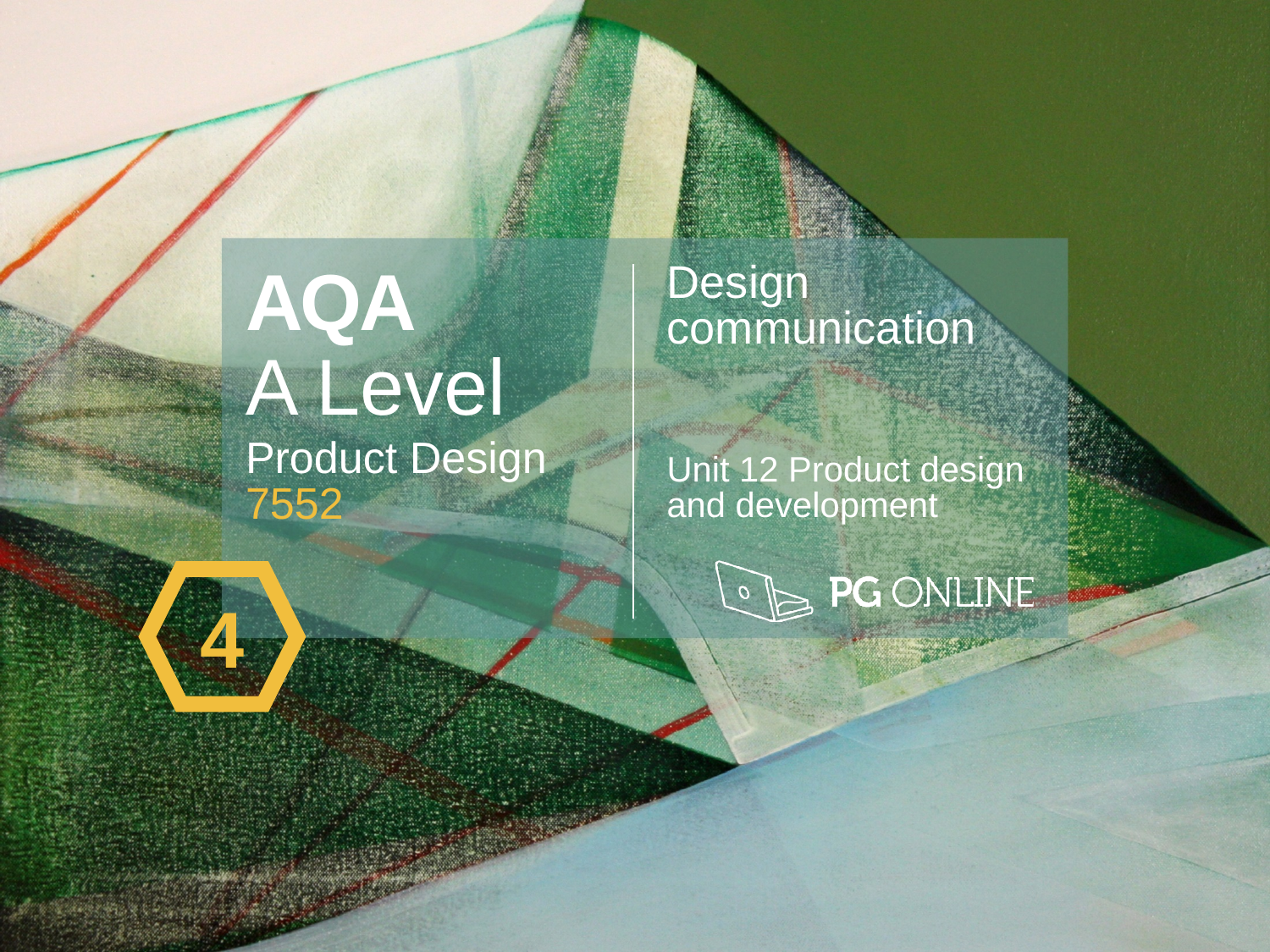

AQA
A Level
Product Design 7552
Design communication
Unit 12 Product design and development
4